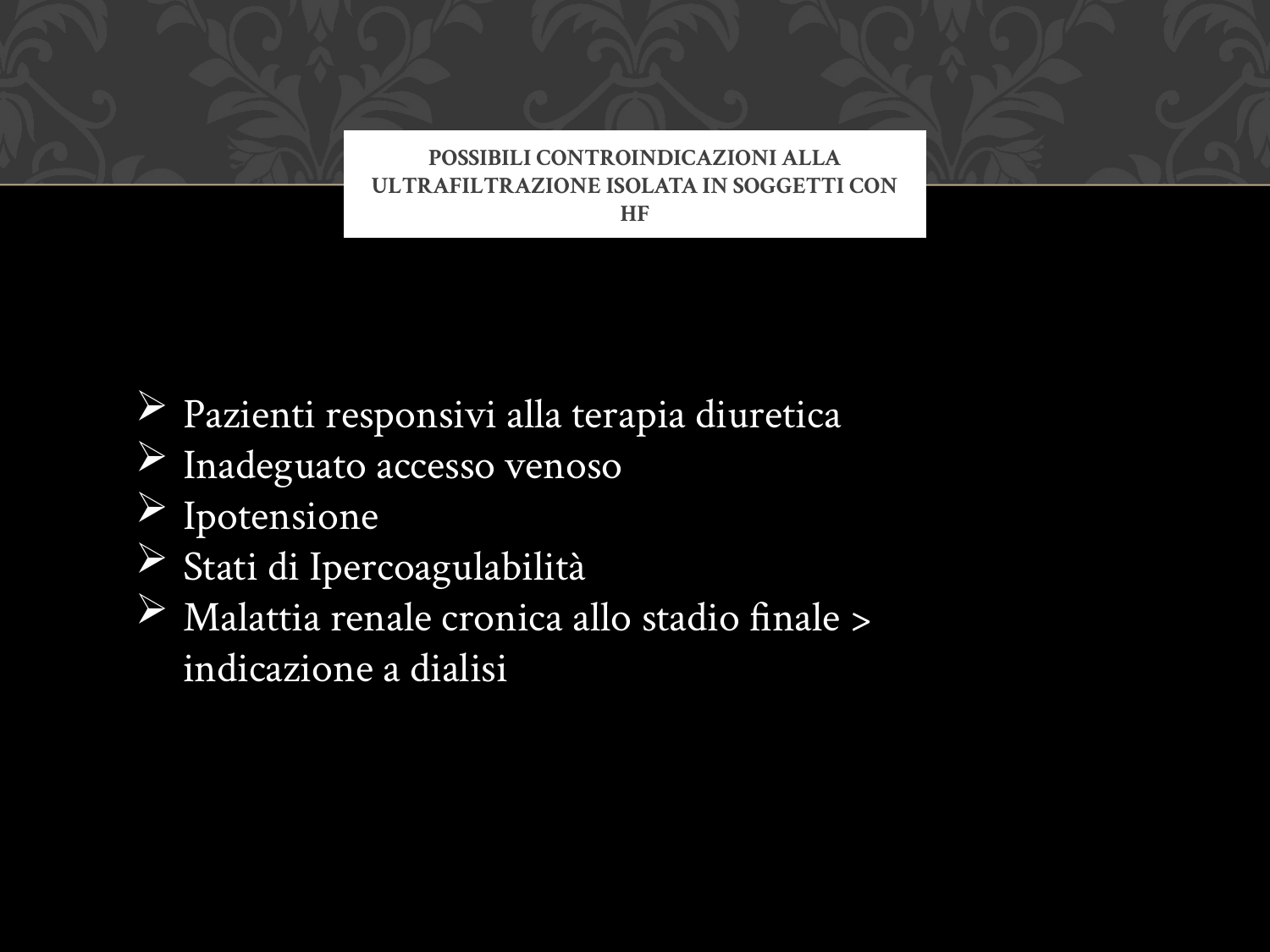

# Possibili controindicazioni alla ultrafiltrazione isolata in soggetti con HF
Pazienti responsivi alla terapia diuretica
Inadeguato accesso venoso
Ipotensione
Stati di Ipercoagulabilità
Malattia renale cronica allo stadio finale > indicazione a dialisi